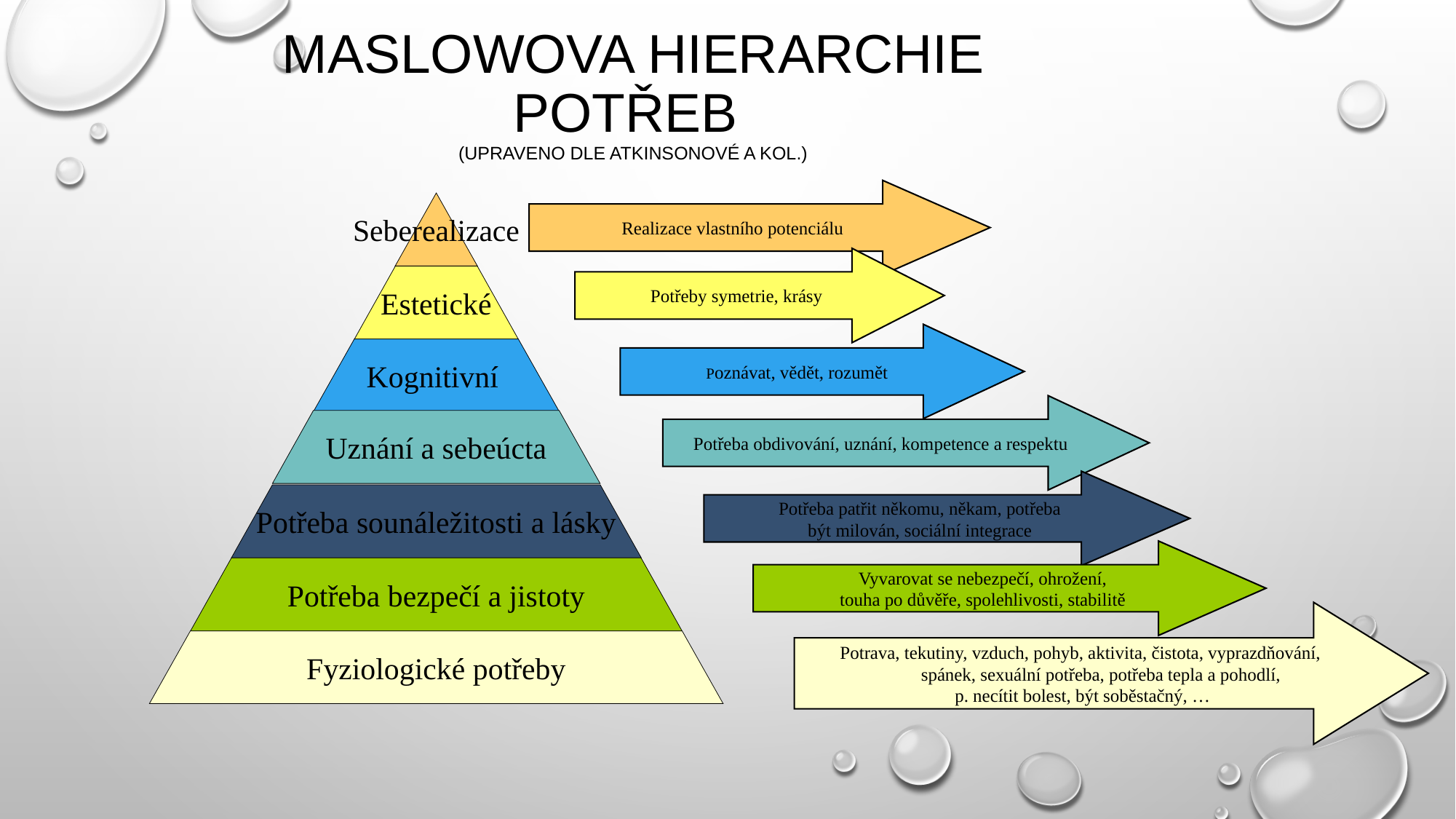

Maslowova hierarchie potřeb
(upraveno dle Atkinsonové a kol.)
Realizace vlastního potenciálu
Seberealizace
 Estetické
Kognitivní
Uznání a sebeúcta
Potřeba sounáležitosti a lásky
Potřeba bezpečí a jistoty
Fyziologické potřeby
Potřeby symetrie, krásy
Poznávat, vědět, rozumět
Potřeba obdivování, uznání, kompetence a respektu
Potřeba patřit někomu, někam, potřeba
být milován, sociální integrace
Vyvarovat se nebezpečí, ohrožení,
touha po důvěře, spolehlivosti, stabilitě
Potrava, tekutiny, vzduch, pohyb, aktivita, čistota, vyprazdňování,
        spánek, sexuální potřeba, potřeba tepla a pohodlí,
p. necítit bolest, být soběstačný, …